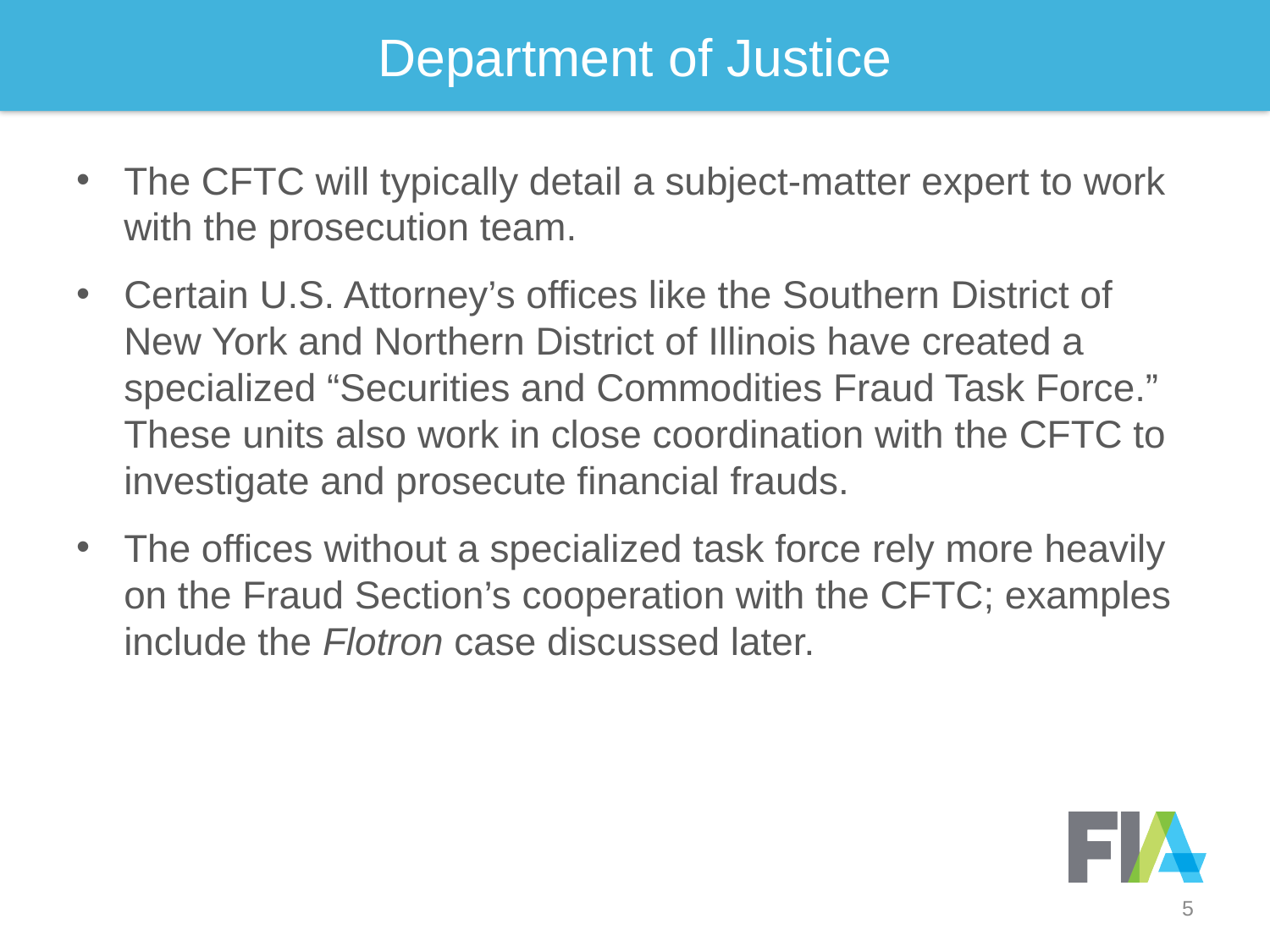

# Department of Justice
The CFTC will typically detail a subject-matter expert to work with the prosecution team.
Certain U.S. Attorney’s offices like the Southern District of New York and Northern District of Illinois have created a specialized “Securities and Commodities Fraud Task Force.” These units also work in close coordination with the CFTC to investigate and prosecute financial frauds.
The offices without a specialized task force rely more heavily on the Fraud Section’s cooperation with the CFTC; examples include the Flotron case discussed later.

5